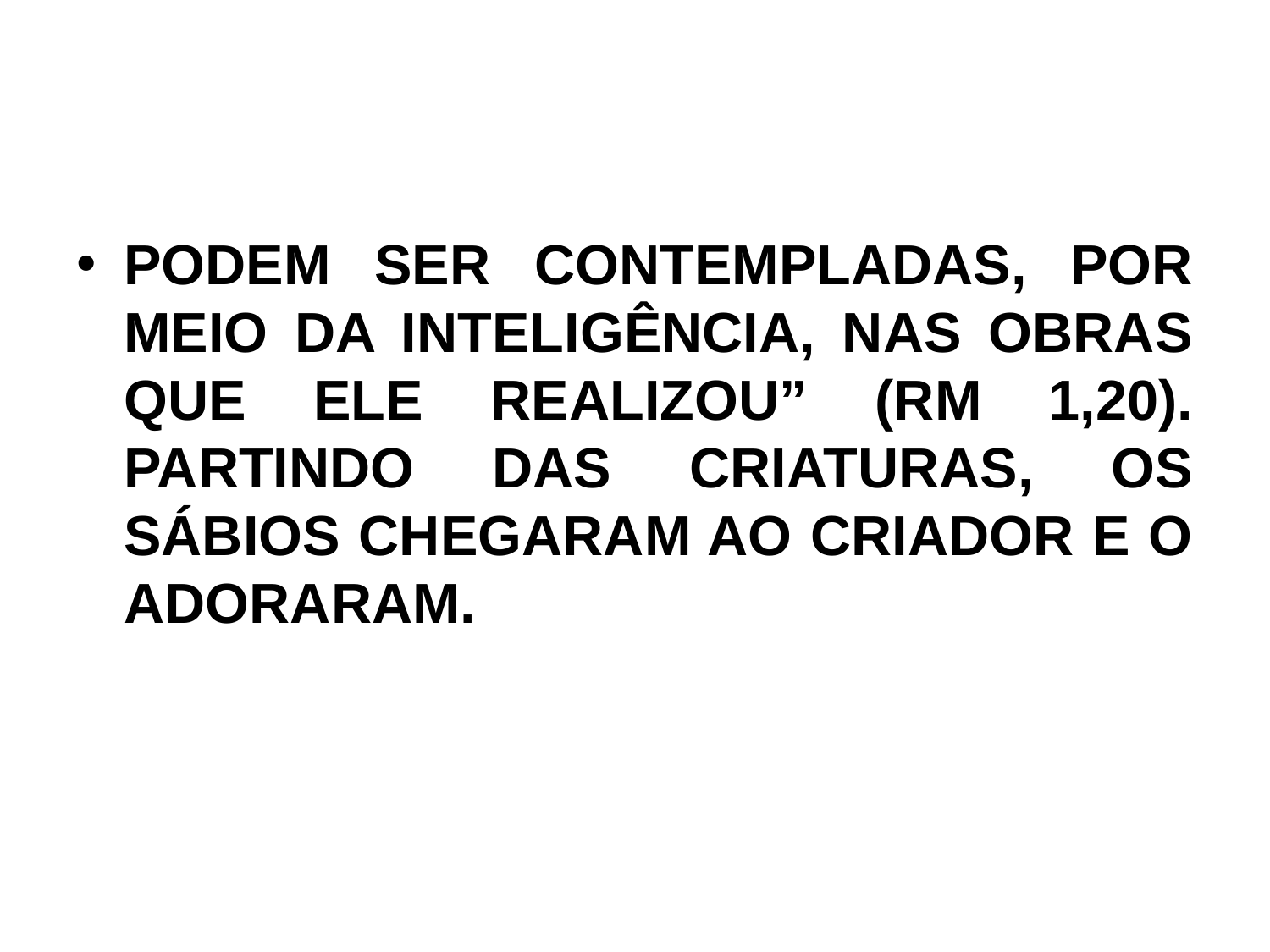

PODEM SER CONTEMPLADAS, POR MEIO DA INTELIGÊNCIA, NAS OBRAS QUE ELE REALIZOU” (RM 1,20). PARTINDO DAS CRIATURAS, OS SÁBIOS CHEGARAM AO CRIADOR E O ADORARAM.